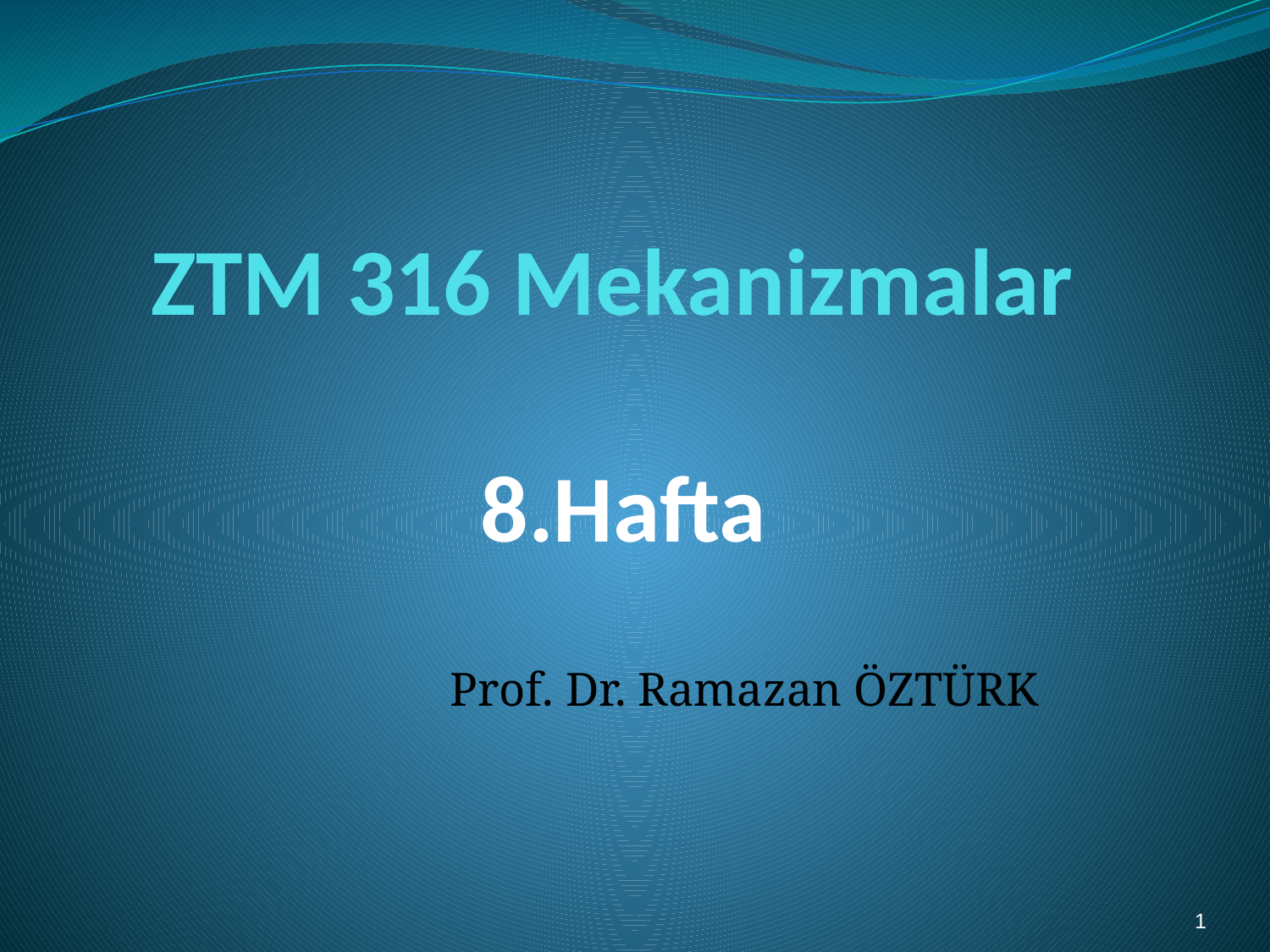

# ZTM 316 Mekanizmalar 8.Hafta
Prof. Dr. Ramazan ÖZTÜRK
1